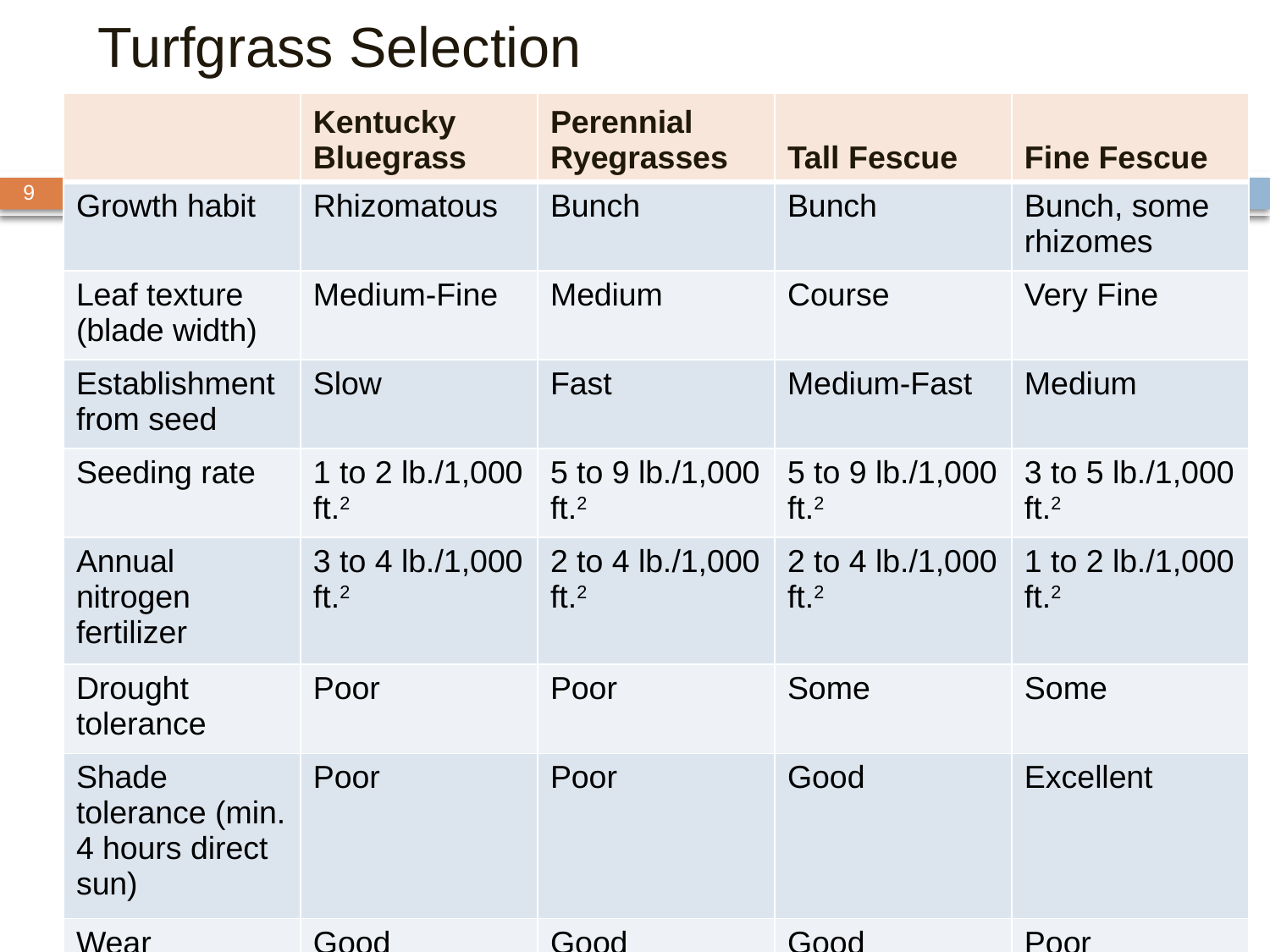

# Turfgrass Selection
|  | Kentucky Bluegrass | Perennial Ryegrasses | Tall Fescue | Fine Fescue |
| --- | --- | --- | --- | --- |
| Growth habit | Rhizomatous | Bunch | Bunch | Bunch, some rhizomes |
| Leaf texture (blade width) | Medium-Fine | Medium | Course | Very Fine |
| Establishment from seed | Slow | Fast | Medium-Fast | Medium |
| Seeding rate | 1 to 2 lb./1,000 ft.2 | 5 to 9 lb./1,000 ft.2 | 5 to 9 lb./1,000 ft.2 | 3 to 5 lb./1,000 ft.2 |
| Annual nitrogen fertilizer | 3 to 4 lb./1,000 ft.2 | 2 to 4 lb./1,000 ft.2 | 2 to 4 lb./1,000 ft.2 | 1 to 2 lb./1,000 ft.2 |
| Drought tolerance | Poor | Poor | Some | Some |
| Shade tolerance (min. 4 hours direct sun) | Poor | Poor | Good | Excellent |
| Wear tolerance (traffic) | Good | Good | Good | Poor |
9